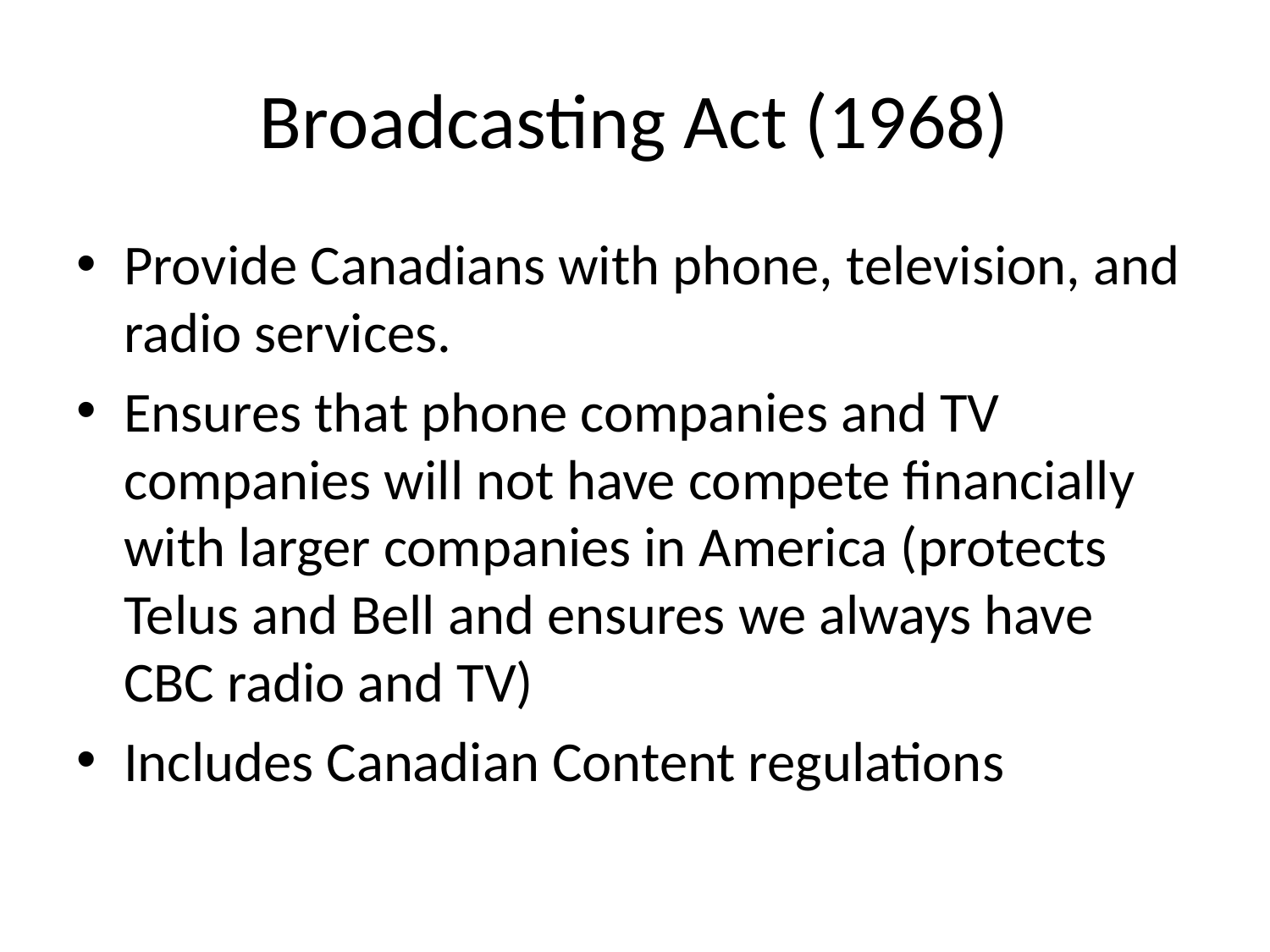

# Broadcasting Act (1968)
Provide Canadians with phone, television, and  radio services.
Ensures that phone companies and TV companies will not have compete financially with larger companies in America (protects Telus and Bell and ensures we always have CBC radio and TV)
Includes Canadian Content regulations